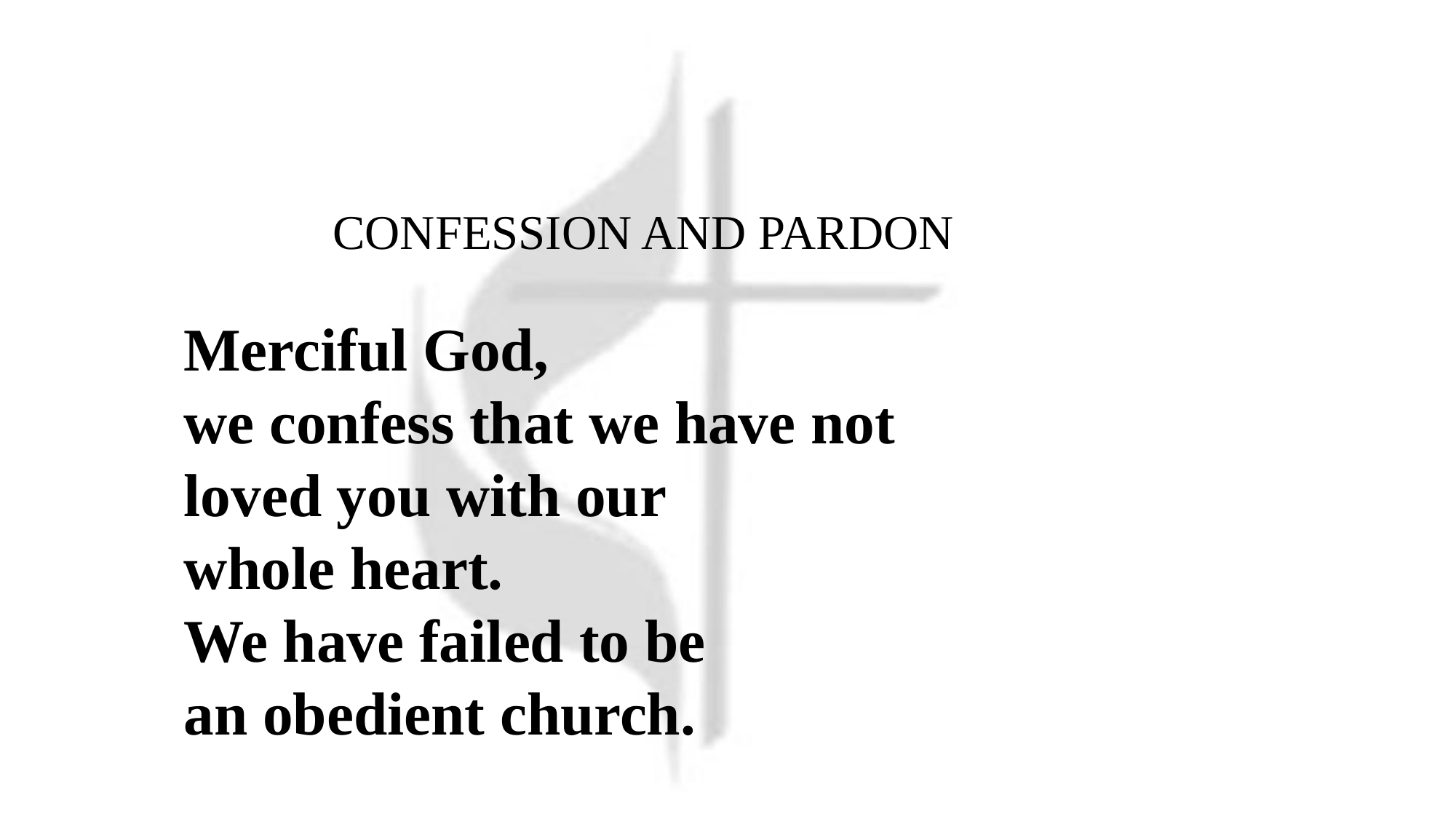

CONFESSION AND PARDON
Merciful God,
we confess that we have not
loved you with our
whole heart.
We have failed to be
an obedient church.